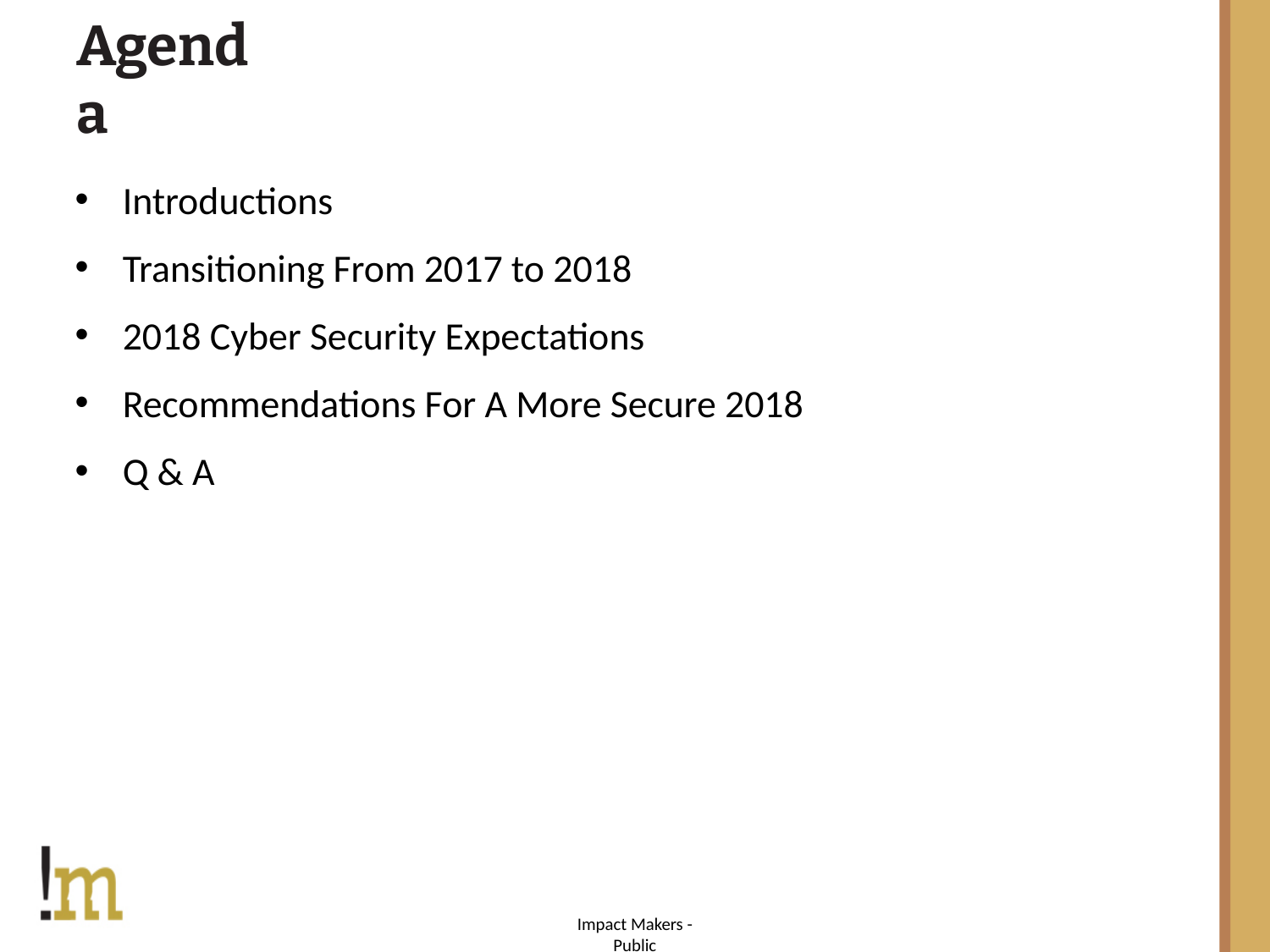

# Agenda
Introductions
Transitioning From 2017 to 2018
2018 Cyber Security Expectations
Recommendations For A More Secure 2018
Q & A